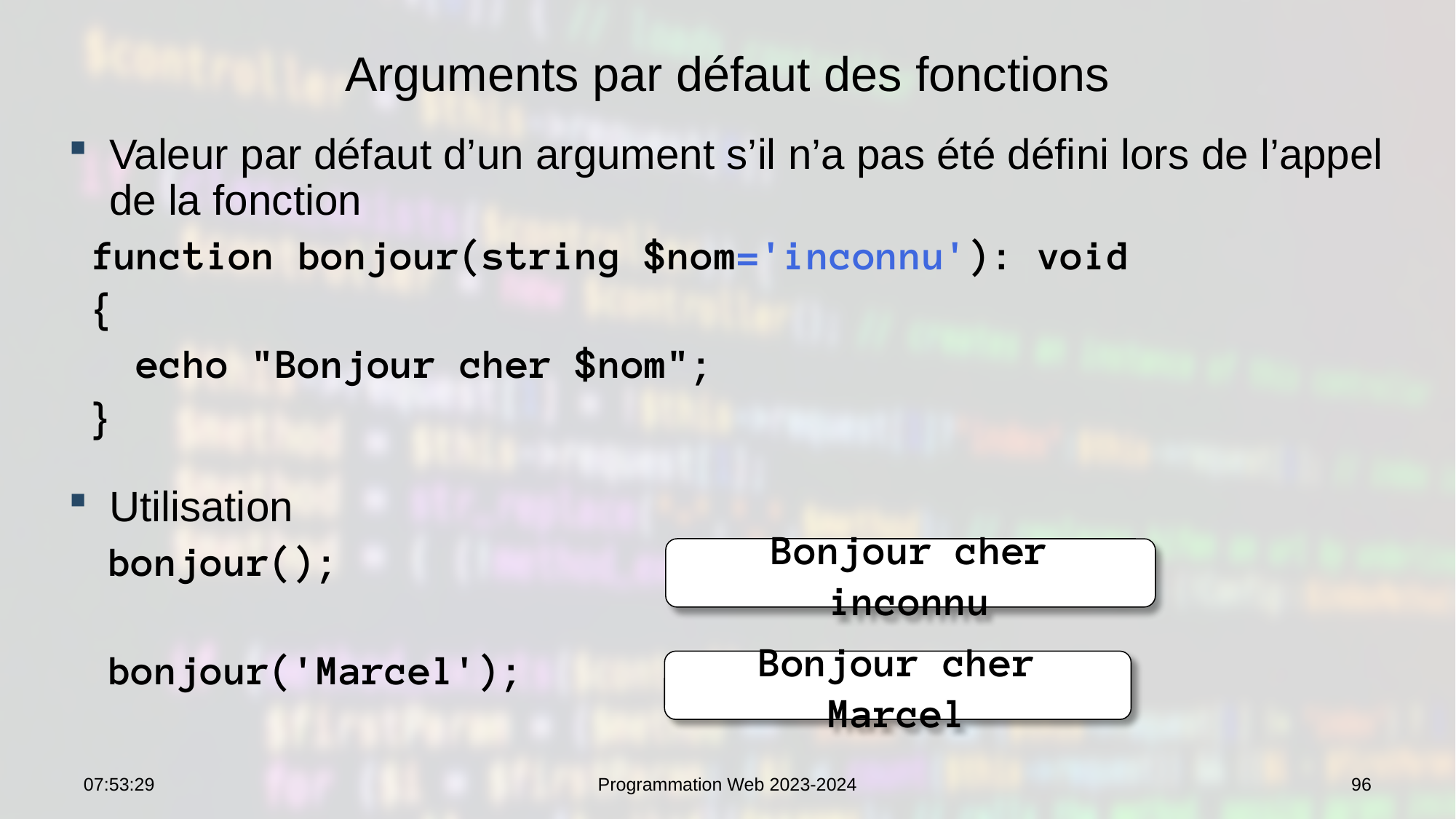

# Arguments par défaut des fonctions
Valeur par défaut d’un argument s’il n’a pas été défini lors de l’appel de la fonction
 function bonjour(string $nom='inconnu'): void
 {
   echo "Bonjour cher $nom";
 }

Utilisation
	bonjour();

	bonjour('Marcel');

Bonjour cher inconnu
Bonjour cher Marcel
07:53:29
Programmation Web 2023-2024
96